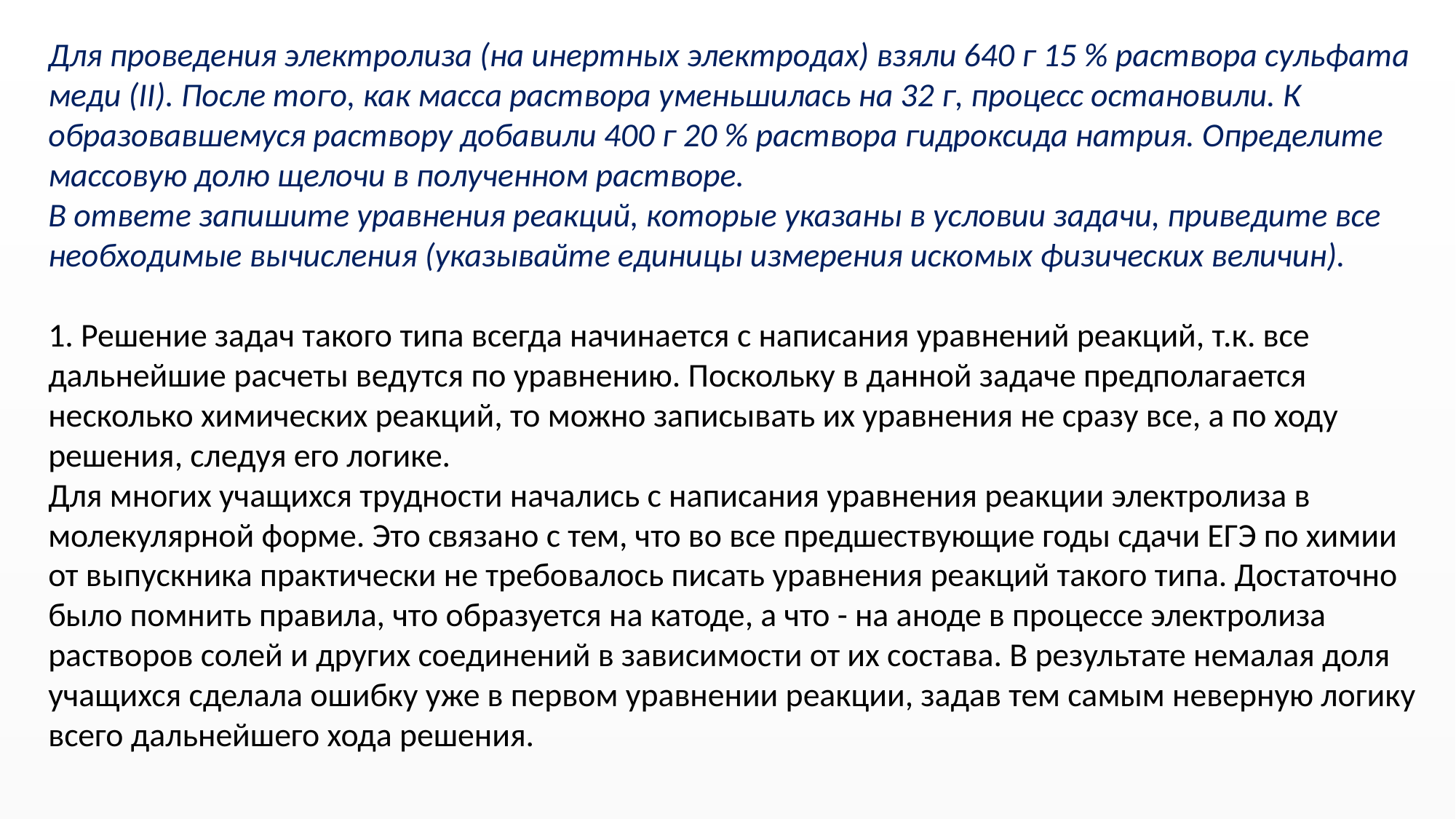

Для проведения электролиза (на инертных электродах) взяли 640 г 15 % раствора сульфата меди (II). После того, как масса раствора уменьшилась на 32 г, процесс остановили. К образовавшемуся раствору добавили 400 г 20 % раствора гидроксида натрия. Определите массовую долю щелочи в полученном растворе.
В ответе запишите уравнения реакций, которые указаны в условии задачи, приведите все необходимые вычисления (указывайте единицы измерения искомых физических величин).

1. Решение задач такого типа всегда начинается с написания уравнений реакций, т.к. все дальнейшие расчеты ведутся по уравнению. Поскольку в данной задаче предполагается несколько химических реакций, то можно записывать их уравнения не сразу все, а по ходу решения, следуя его логике.
Для многих учащихся трудности начались с написания уравнения реакции электролиза в молекулярной форме. Это связано с тем, что во все предшествующие годы сдачи ЕГЭ по химии от выпускника практически не требовалось писать уравнения реакций такого типа. Достаточно было помнить правила, что образуется на катоде, а что - на аноде в процессе электролиза растворов солей и других соединений в зависимости от их состава. В результате немалая доля учащихся сделала ошибку уже в первом уравнении реакции, задав тем самым неверную логику всего дальнейшего хода решения.